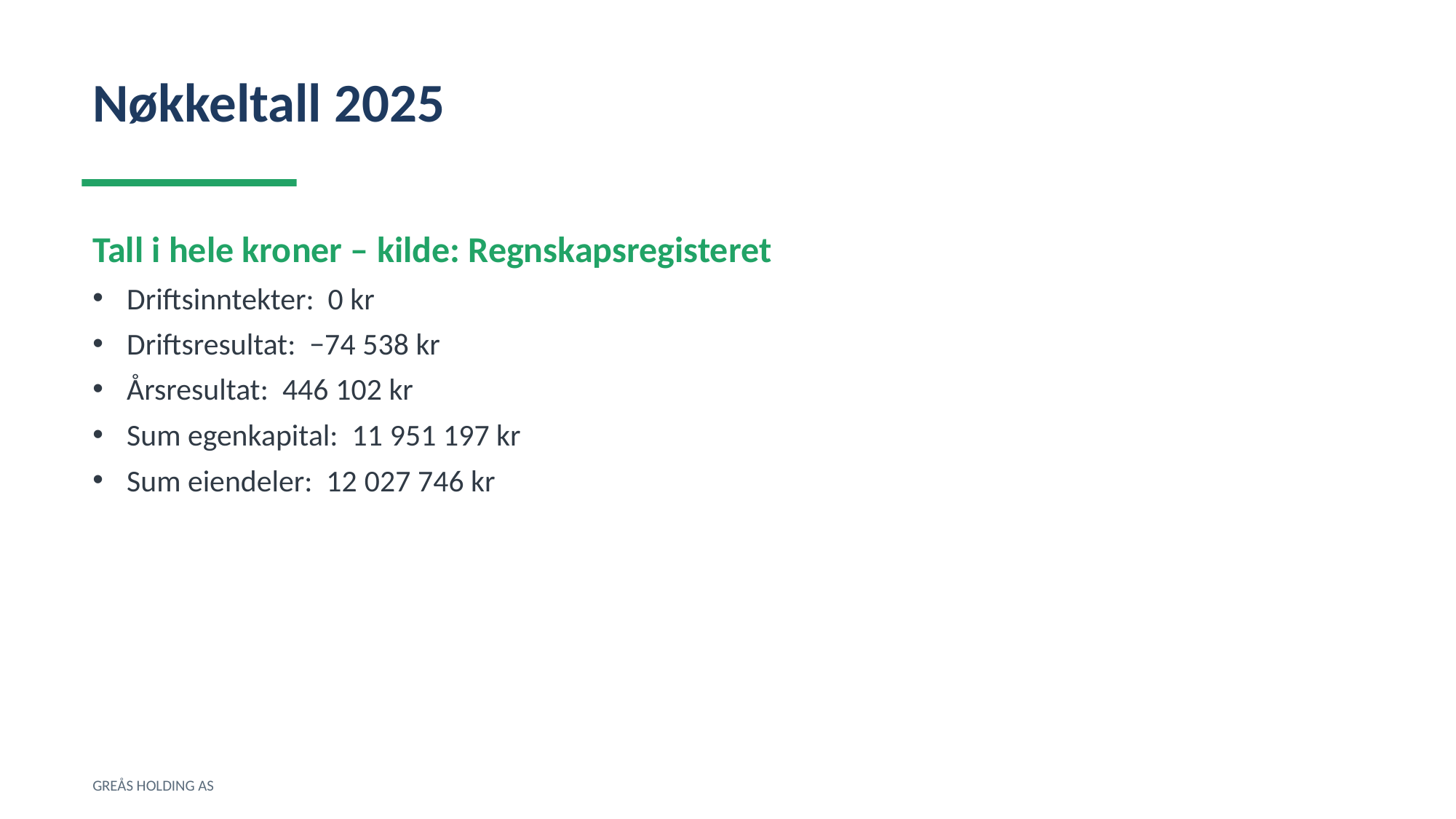

Nøkkeltall 2025

Tall i hele kroner – kilde: Regnskapsregisteret
Driftsinntekter:  0 kr
Driftsresultat:  −74 538 kr
Årsresultat:  446 102 kr
Sum egenkapital:  11 951 197 kr
Sum eiendeler:  12 027 746 kr
GREÅS HOLDING AS